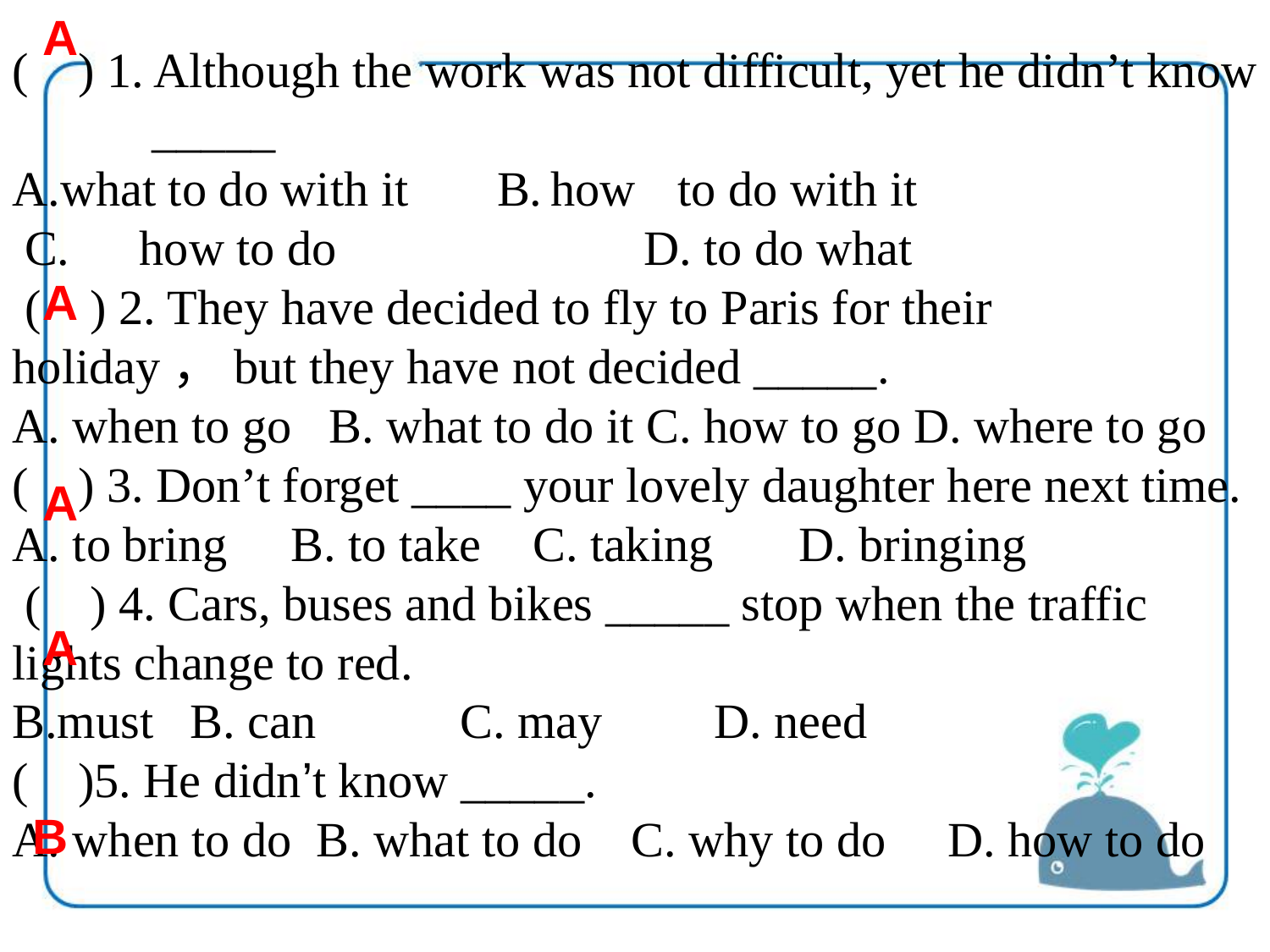

A
(    ) 1. Although the work was not difficult, yet he didn’t know	 _____
what to do with it	      B.	how	to do with it
 C.	how to do                         D. to do what
 (    ) 2. They have decided to fly to Paris for their holiday，but they have not decided _____.
A. when to go   B. what to do it C. how to go D. where to go
(    ) 3. Don’t forget ____ your lovely daughter here next time.
A. to bring	  B. to take	 C. taking	  D. bringing
 (    ) 4. Cars, buses and bikes _____ stop when the traffic lights change to red.
must   B. can	   C. may	   D. need
(    )5. He didn’t know _____.
A. when to do  B. what to do    C. why to do     D. how to do

A

A
A
B